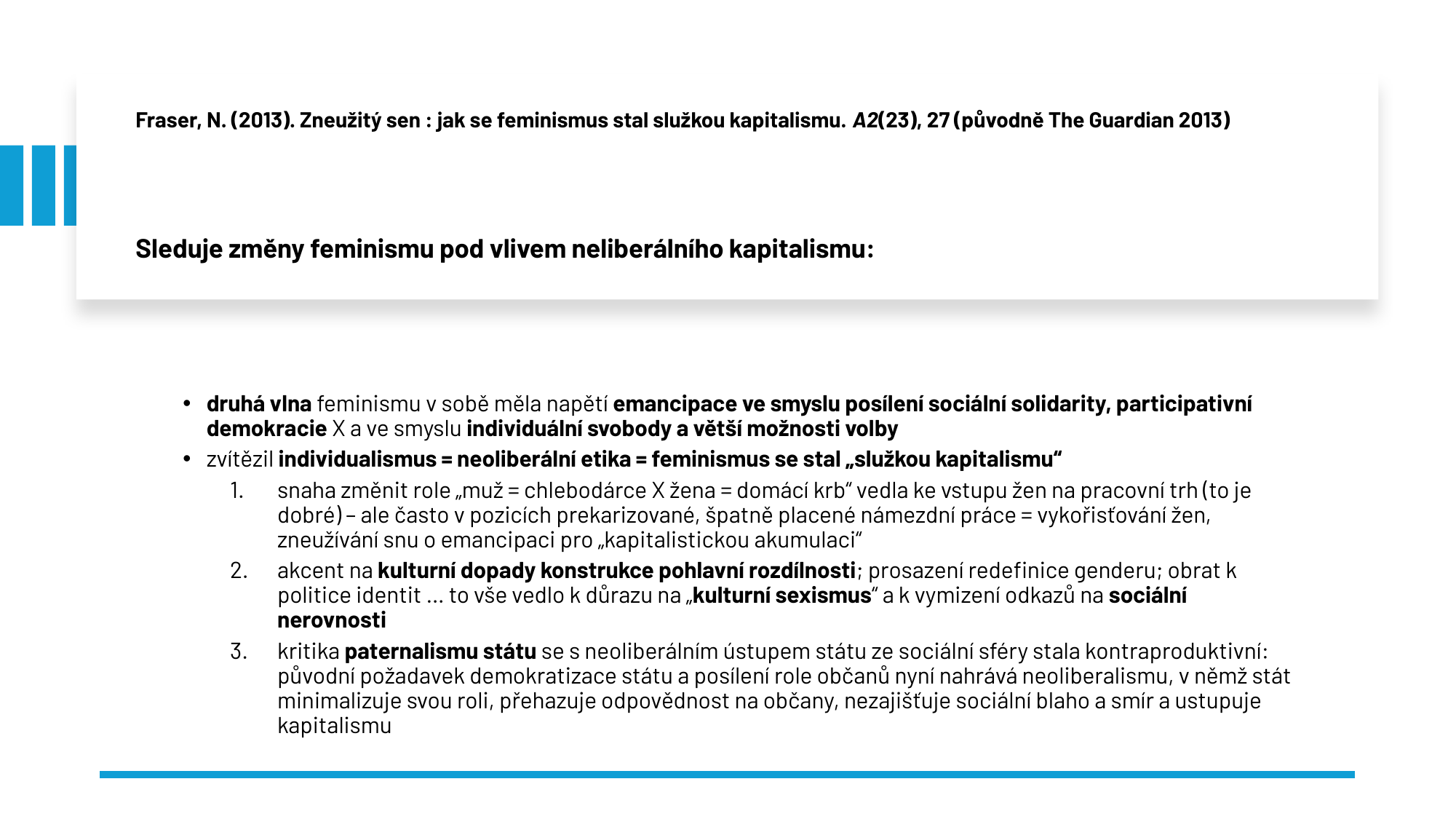

# Fraser, N. (2013). Zneužitý sen : jak se feminismus stal služkou kapitalismu. A2(23), 27 (původně The Guardian 2013)

Sleduje změny feminismu pod vlivem neliberálního kapitalismu:

druhá vlna feminismu v sobě měla napětí emancipace ve smyslu posílení sociální solidarity, participativní demokracie X a ve smyslu individuální svobody a větší možnosti volby
zvítězil individualismus = neoliberální etika = feminismus se stal „služkou kapitalismu“
snaha změnit role „muž = chlebodárce X žena = domácí krb“ vedla ke vstupu žen na pracovní trh (to je dobré) – ale často v pozicích prekarizované, špatně placené námezdní práce = vykořisťování žen, zneužívání snu o emancipaci pro „kapitalistickou akumulaci“
akcent na kulturní dopady konstrukce pohlavní rozdílnosti; prosazení redefinice genderu; obrat k politice identit … to vše vedlo k důrazu na „kulturní sexismus“ a k vymizení odkazů na sociální nerovnosti
kritika paternalismu státu se s neoliberálním ústupem státu ze sociální sféry stala kontraproduktivní: původní požadavek demokratizace státu a posílení role občanů nyní nahrává neoliberalismu, v němž stát minimalizuje svou roli, přehazuje odpovědnost na občany, nezajišťuje sociální blaho a smír a ustupuje kapitalismu